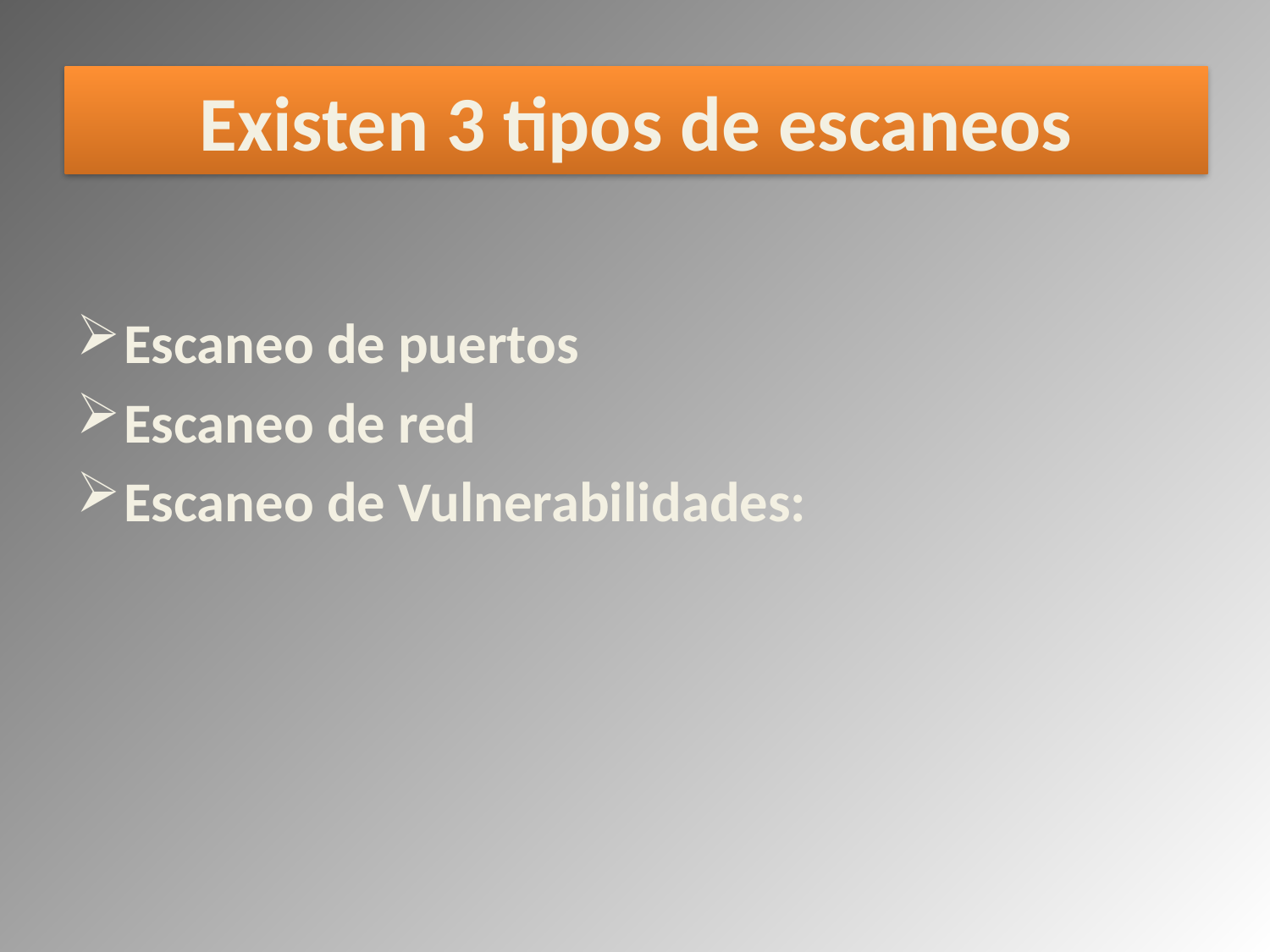

# Existen 3 tipos de escaneos

Escaneo de puertos
Escaneo de red
Escaneo de Vulnerabilidades: